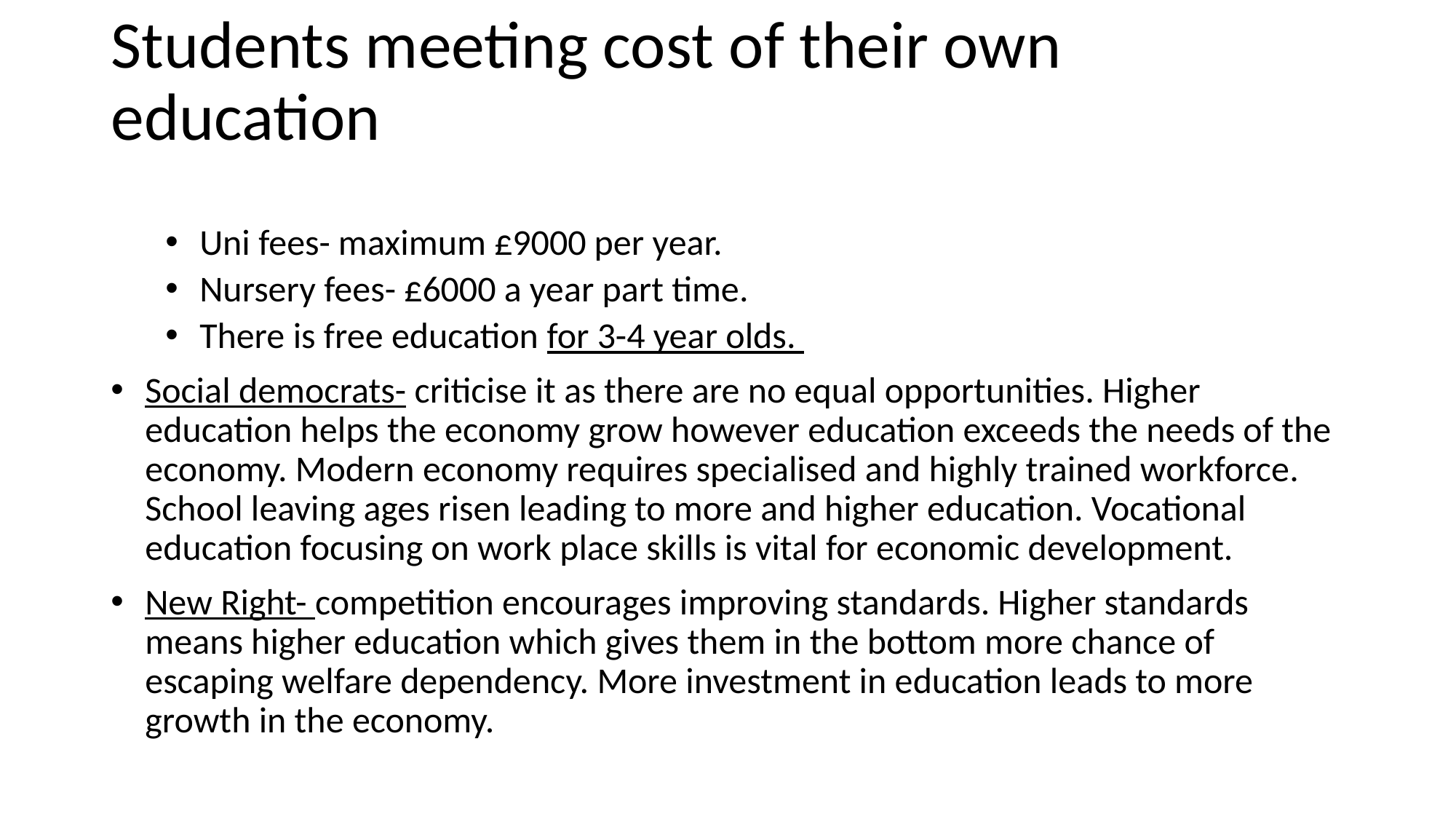

# Students meeting cost of their own education
Uni fees- maximum £9000 per year.
Nursery fees- £6000 a year part time.
There is free education for 3-4 year olds.
Social democrats- criticise it as there are no equal opportunities. Higher education helps the economy grow however education exceeds the needs of the economy. Modern economy requires specialised and highly trained workforce. School leaving ages risen leading to more and higher education. Vocational education focusing on work place skills is vital for economic development.
New Right- competition encourages improving standards. Higher standards means higher education which gives them in the bottom more chance of escaping welfare dependency. More investment in education leads to more growth in the economy.